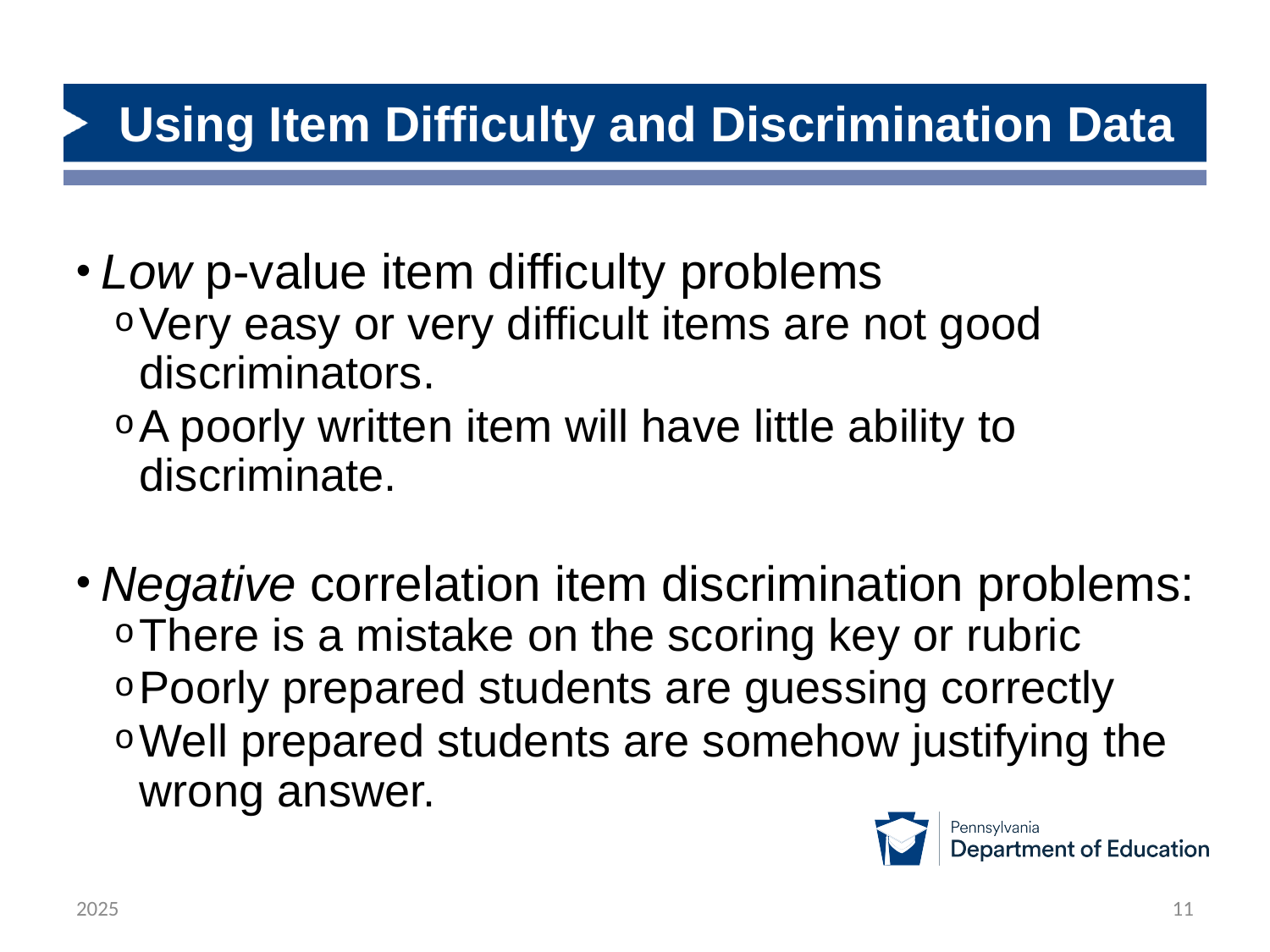

# Using Item Difficulty and Discrimination Data
Low p-value item difficulty problems
Very easy or very difficult items are not good discriminators.
A poorly written item will have little ability to discriminate.

Negative correlation item discrimination problems:
There is a mistake on the scoring key or rubric
Poorly prepared students are guessing correctly
Well prepared students are somehow justifying the wrong answer.
2025
11